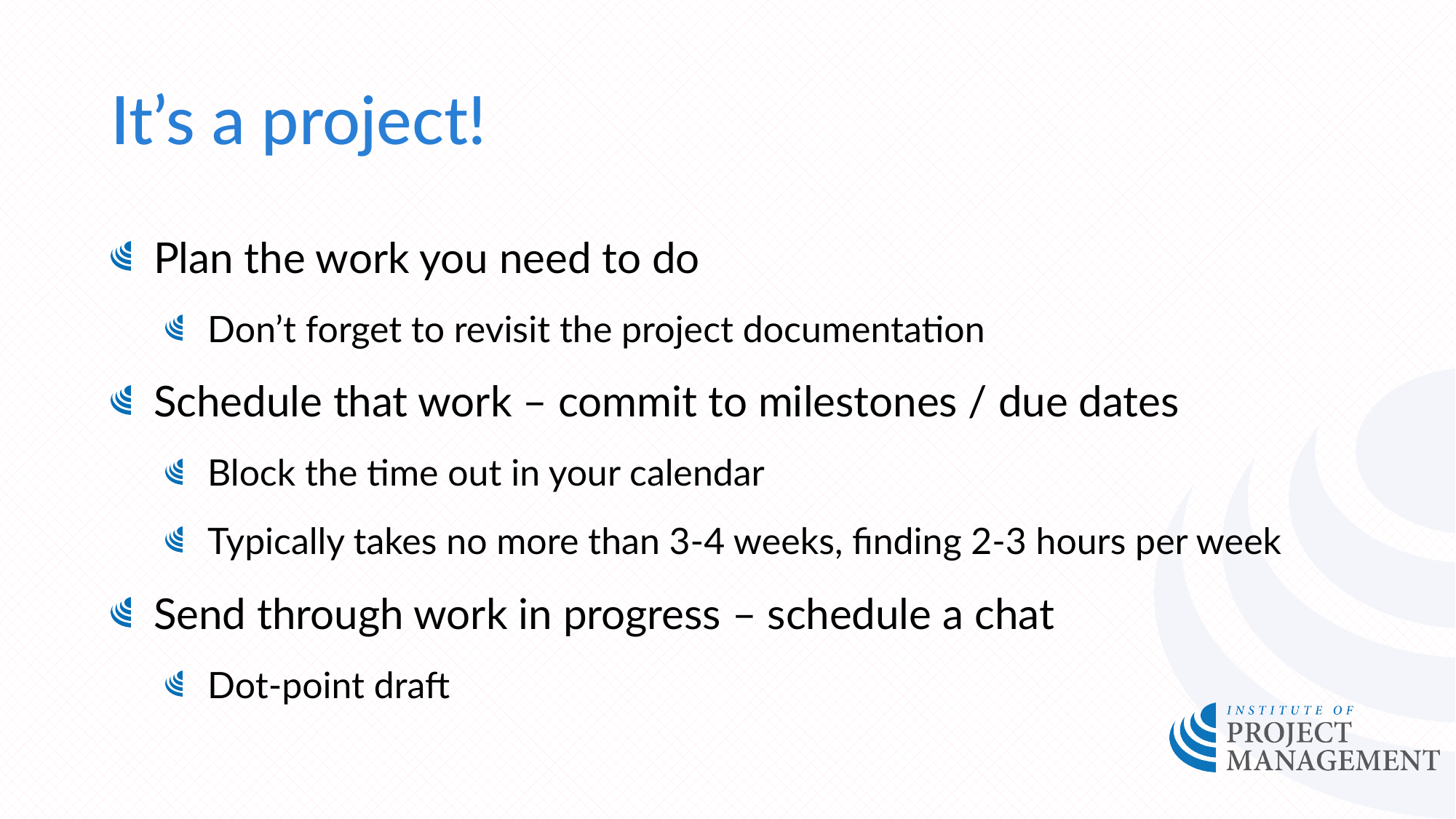

# It’s a project!
Plan the work you need to do
Don’t forget to revisit the project documentation
Schedule that work – commit to milestones / due dates
Block the time out in your calendar
Typically takes no more than 3-4 weeks, finding 2-3 hours per week
Send through work in progress – schedule a chat
Dot-point draft